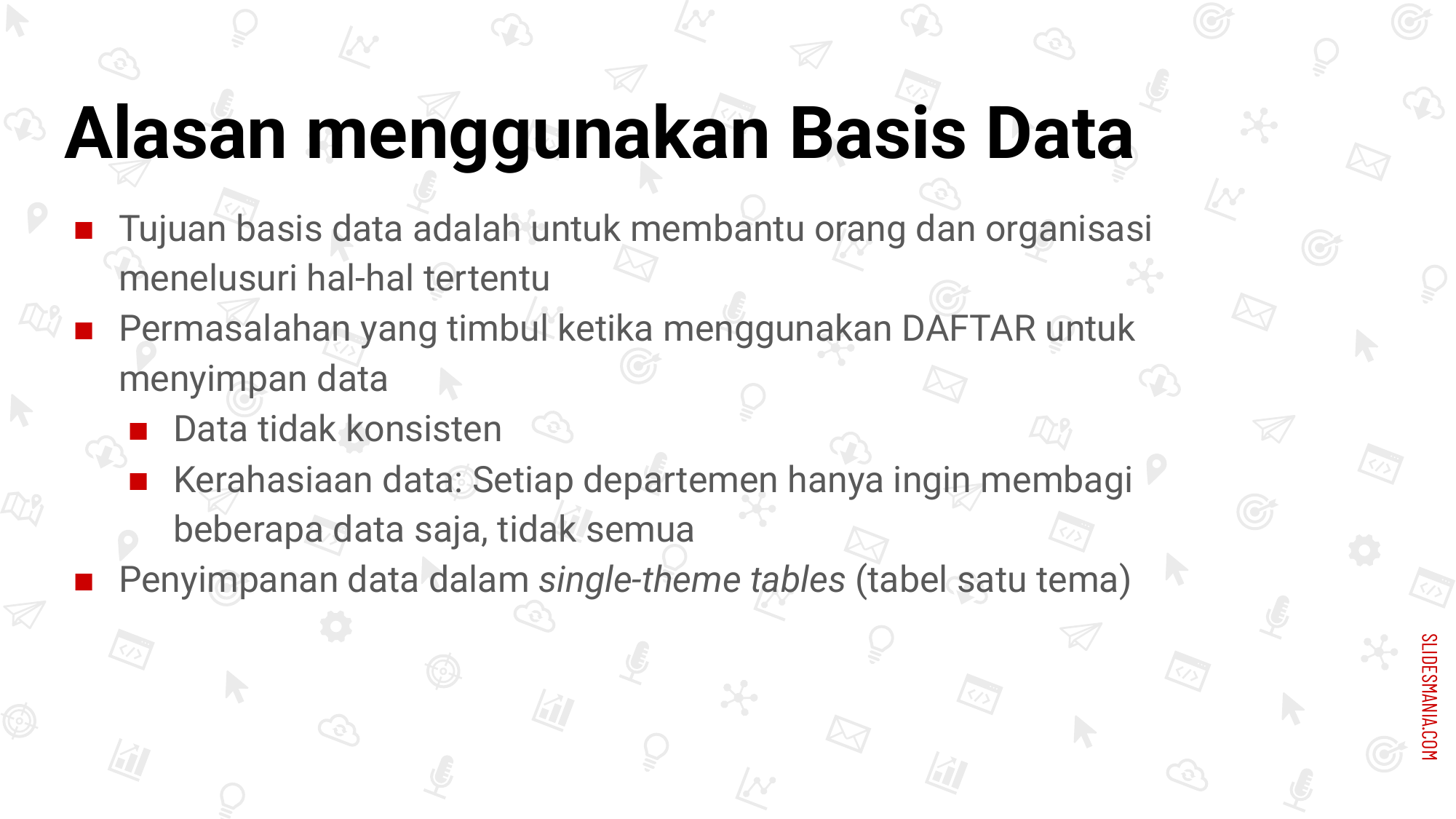

# Alasan menggunakan Basis Data
Tujuan basis data adalah untuk membantu orang dan organisasi menelusuri hal-hal tertentu
Permasalahan yang timbul ketika menggunakan DAFTAR untuk menyimpan data
Data tidak konsisten
Kerahasiaan data: Setiap departemen hanya ingin membagi beberapa data saja, tidak semua
Penyimpanan data dalam single-theme tables (tabel satu tema)